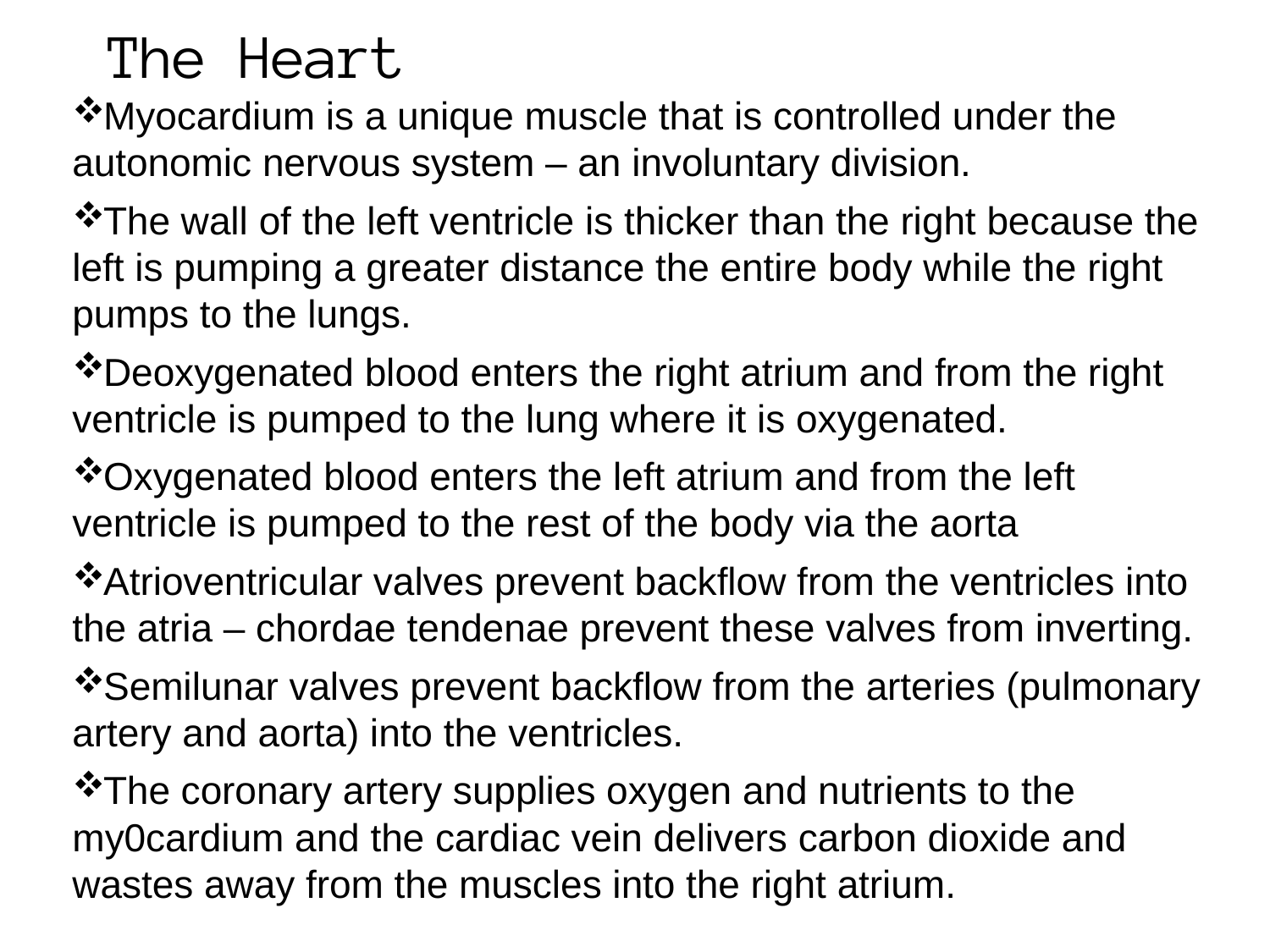

# The Heart
Myocardium is a unique muscle that is controlled under the autonomic nervous system – an involuntary division.
The wall of the left ventricle is thicker than the right because the left is pumping a greater distance the entire body while the right pumps to the lungs.
Deoxygenated blood enters the right atrium and from the right ventricle is pumped to the lung where it is oxygenated.
Oxygenated blood enters the left atrium and from the left ventricle is pumped to the rest of the body via the aorta
Atrioventricular valves prevent backflow from the ventricles into the atria – chordae tendenae prevent these valves from inverting.
Semilunar valves prevent backflow from the arteries (pulmonary artery and aorta) into the ventricles.
The coronary artery supplies oxygen and nutrients to the my0cardium and the cardiac vein delivers carbon dioxide and wastes away from the muscles into the right atrium.